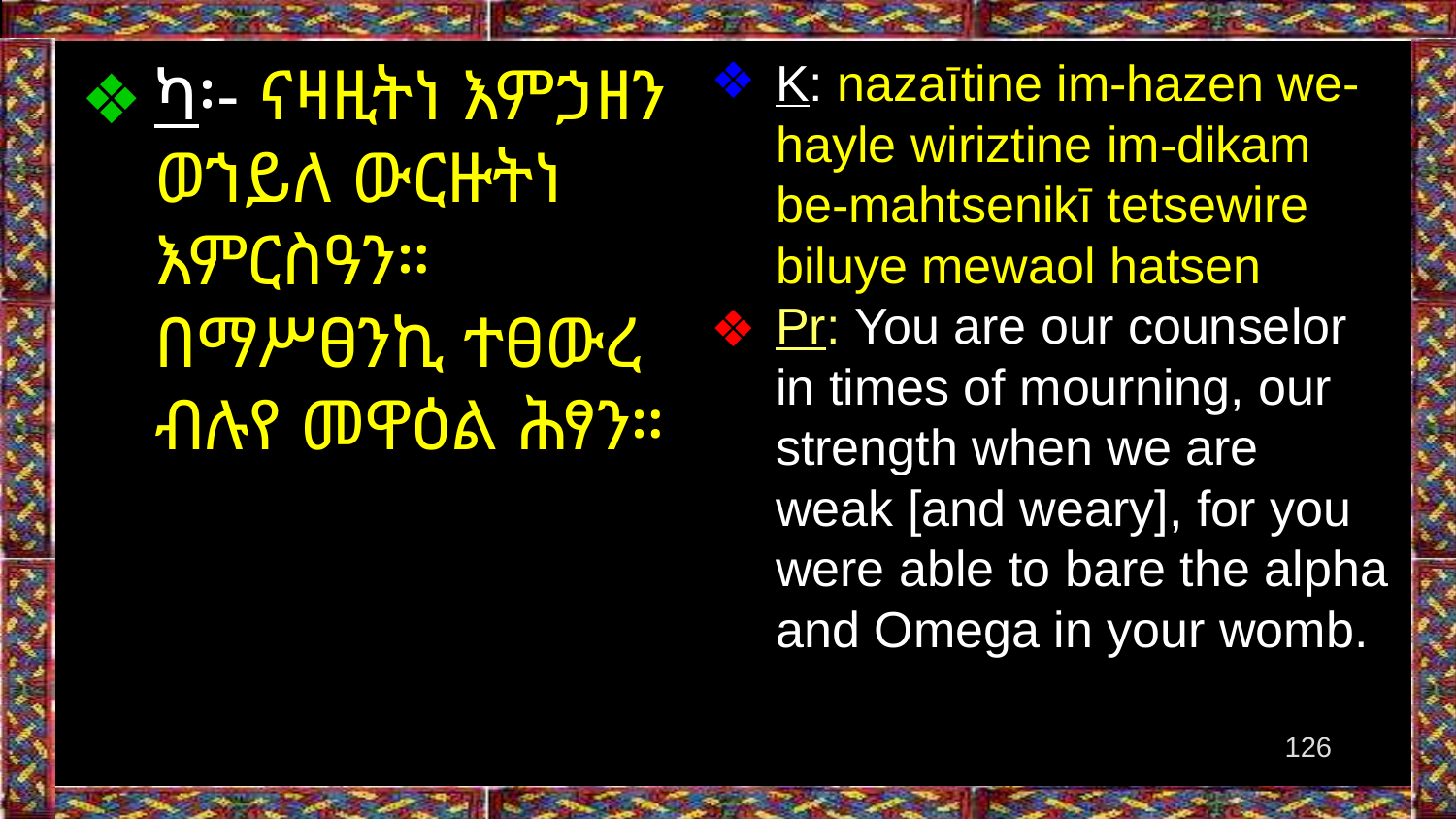

K: nazaītine im-hazen we-hayle wiriztine im-dikam be-mahtsenikī tetsewire biluye mewaol hatsen
Pr: You are our counselor in times of mourning, our strength when we are weak [and weary], for you were able to bare the alpha and Omega in your womb.

ካ፡- ናዛዚትነ እምኃዘን ወኀይለ ውርዙትነ እምርስዓን። በማሥፀንኪ ተፀውረ ብሉየ መዋዕል ሕፃን።

126